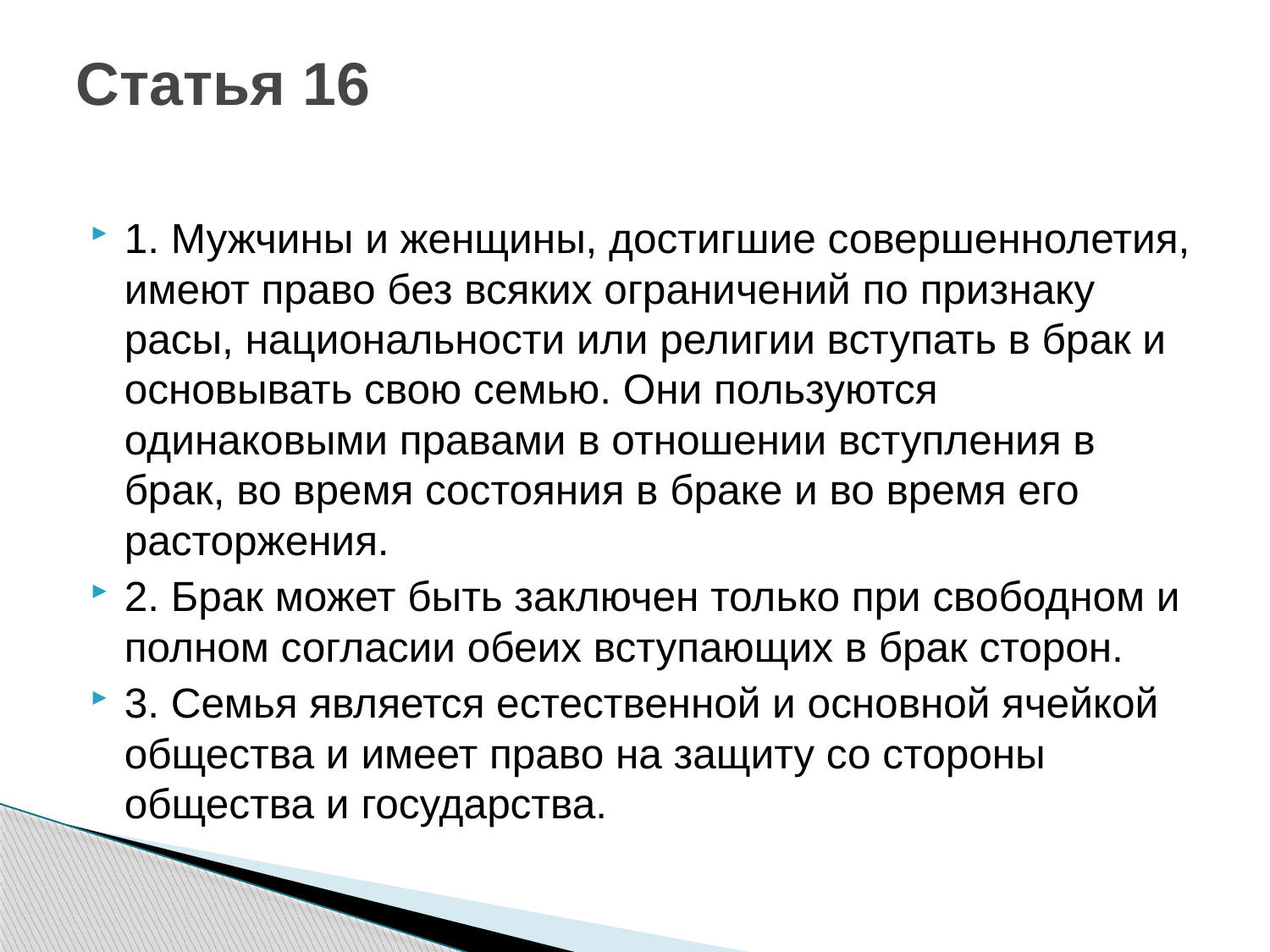

# Статья 16
1. Мужчины и женщины, достигшие совершеннолетия, имеют право без всяких ограничений по признаку расы, национальности или религии вступать в брак и основывать свою семью. Они пользуются одинаковыми правами в отношении вступления в брак, во время состояния в браке и во время его расторжения.
2. Брак может быть заключен только при свободном и полном согласии обеих вступающих в брак сторон.
3. Семья является естественной и основной ячейкой общества и имеет право на защиту со стороны общества и государства.